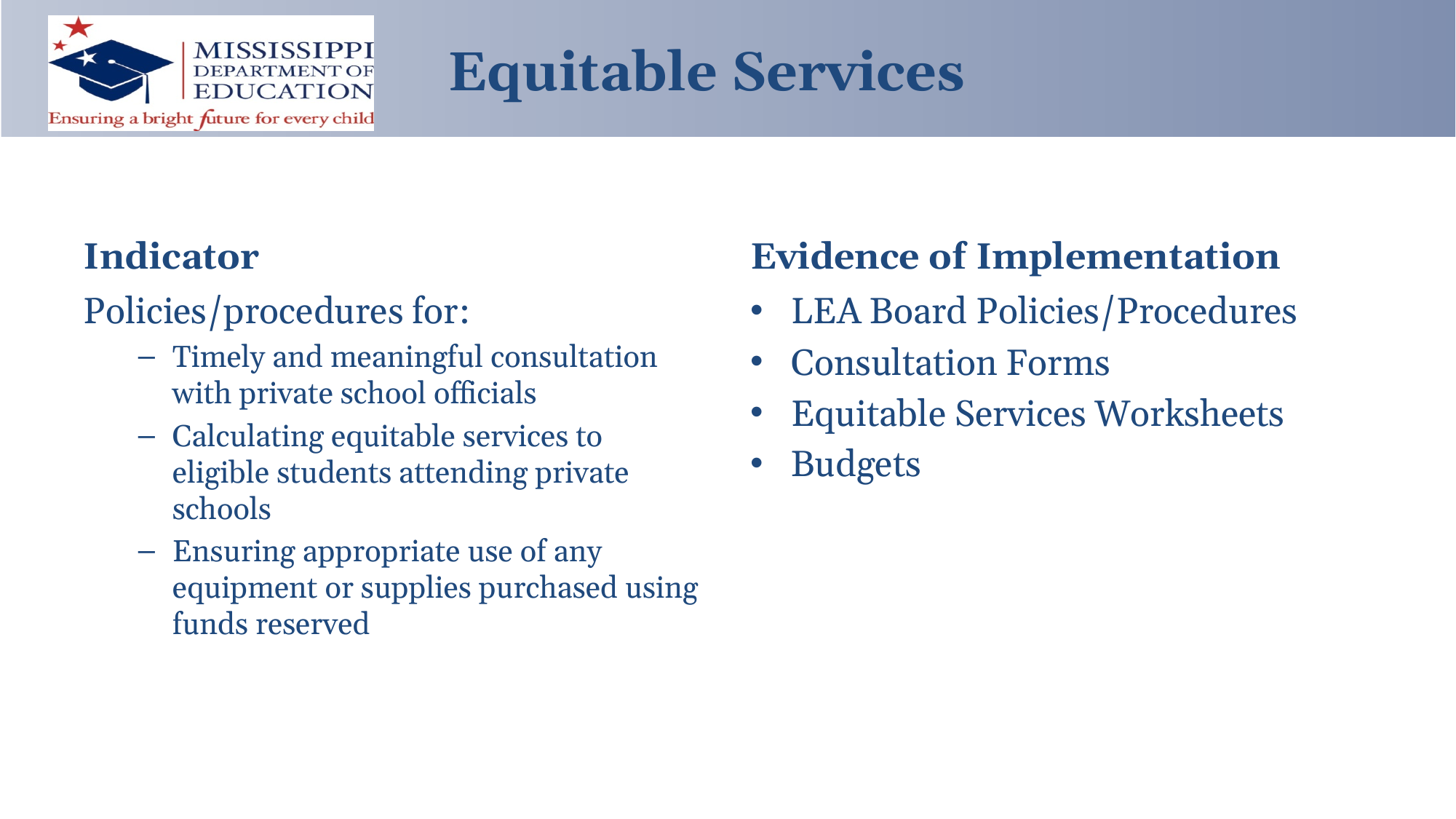

# Equitable Services
Indicator
Evidence of Implementation
Policies/procedures for:
Timely and meaningful consultation with private school officials
Calculating equitable services to eligible students attending private schools
Ensuring appropriate use of any equipment or supplies purchased using funds reserved
LEA Board Policies/Procedures
Consultation Forms
Equitable Services Worksheets
Budgets